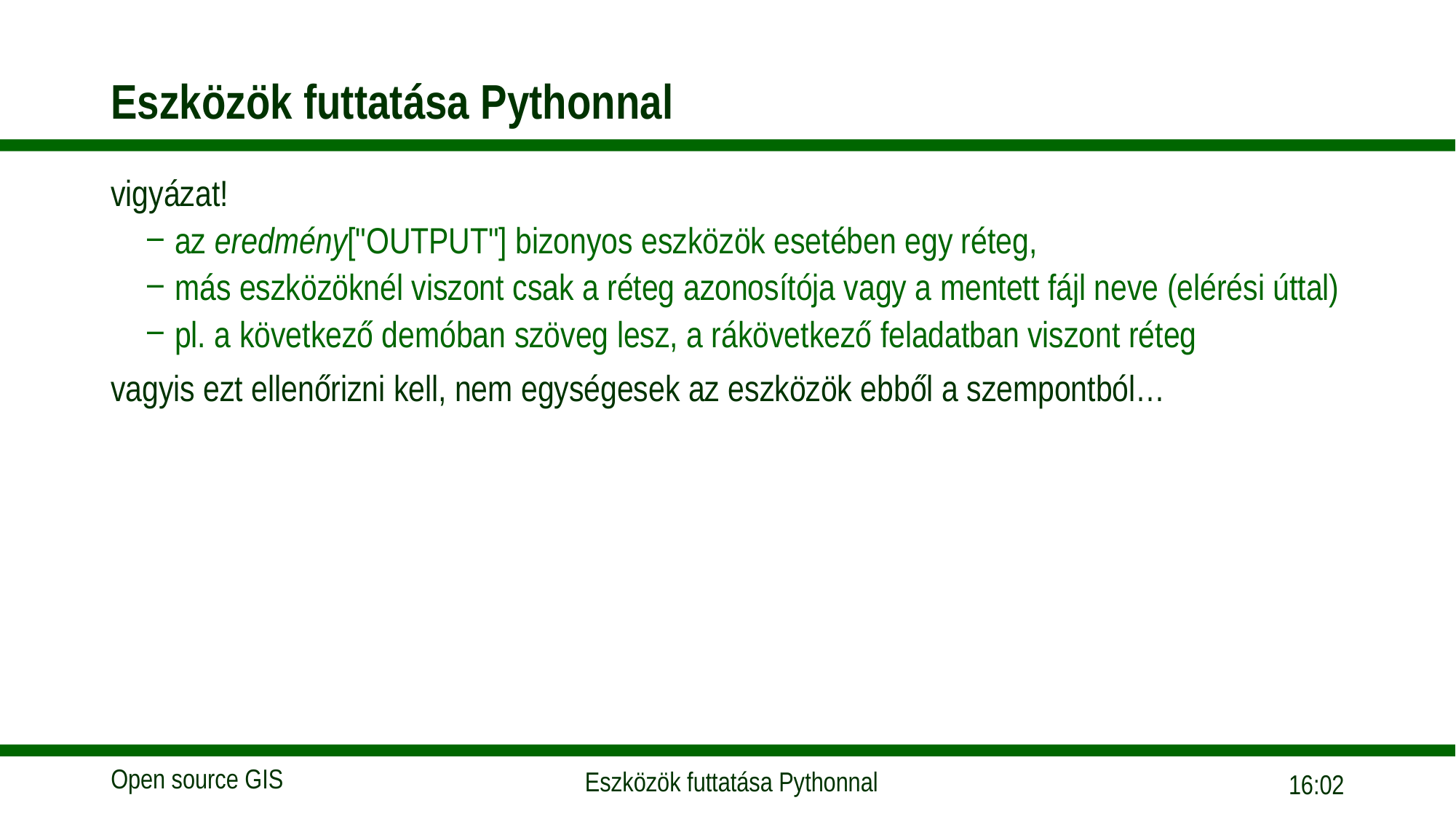

# Eszközök futtatása Pythonnal
vigyázat!
az eredmény["OUTPUT"] bizonyos eszközök esetében egy réteg,
más eszközöknél viszont csak a réteg azonosítója vagy a mentett fájl neve (elérési úttal)
pl. a következő demóban szöveg lesz, a rákövetkező feladatban viszont réteg
vagyis ezt ellenőrizni kell, nem egységesek az eszközök ebből a szempontból…
16:02